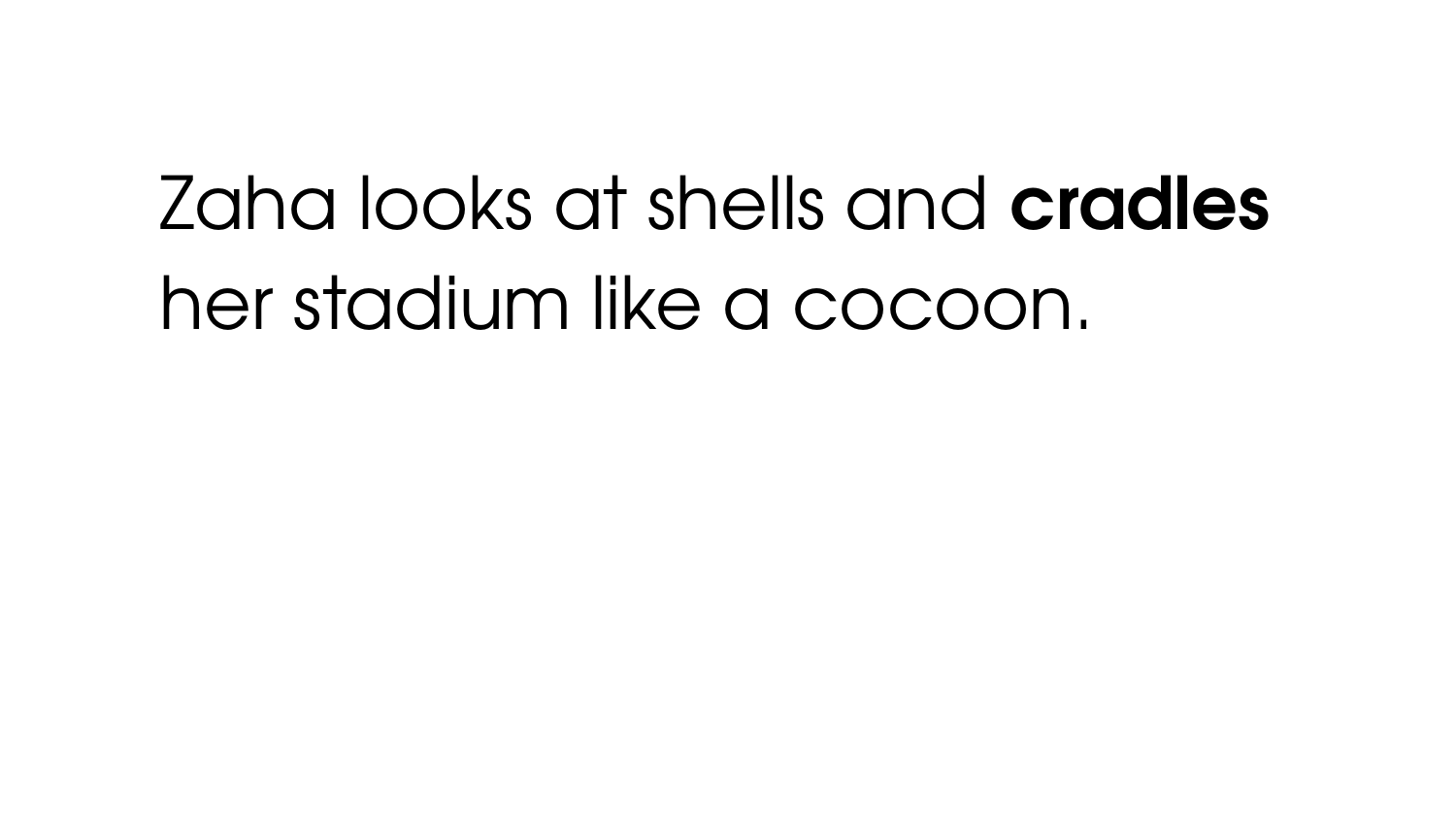

Zaha looks at shells and cradles her stadium like a cocoon.